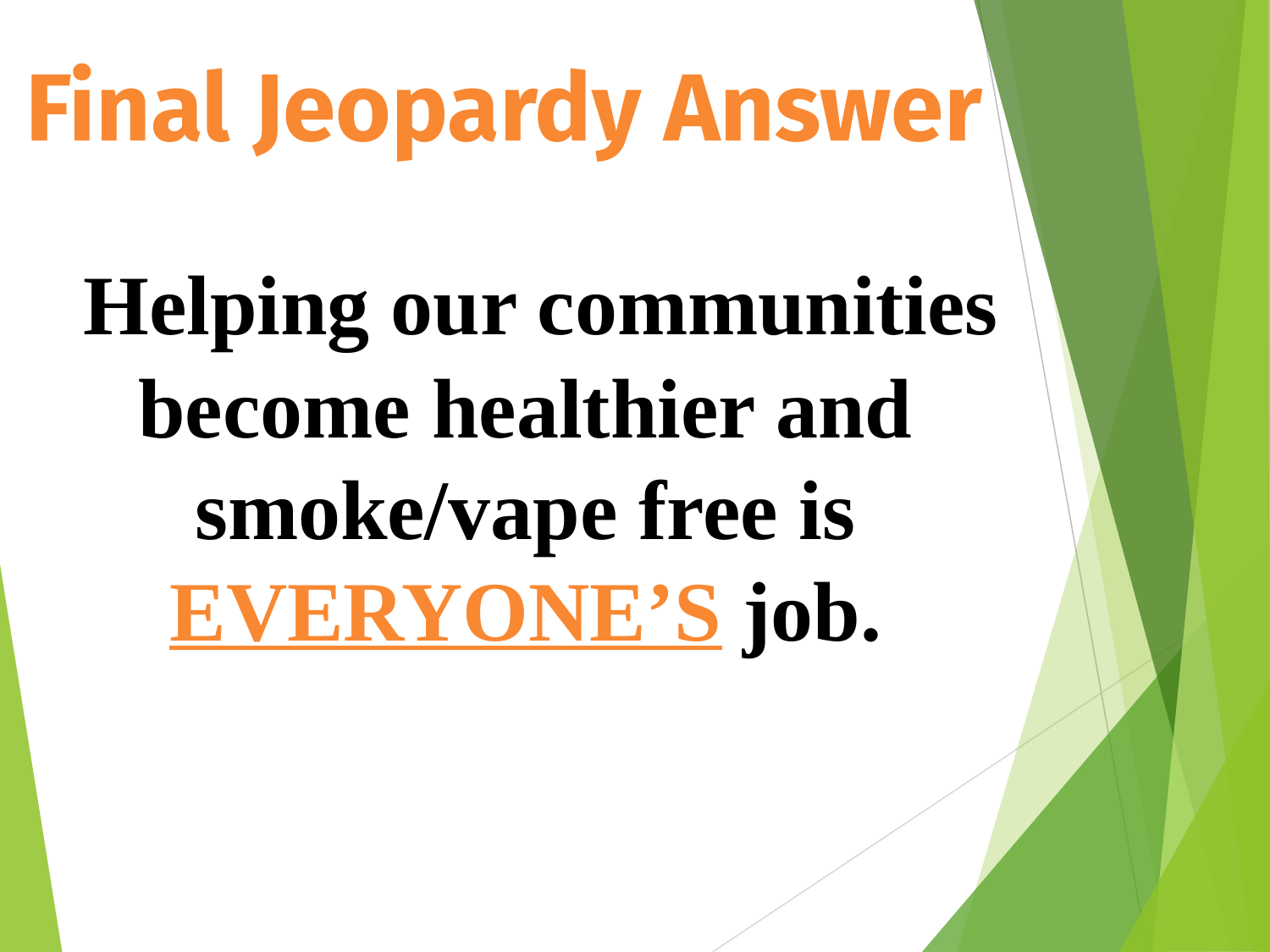

# Final Jeopardy Answer
 Helping our communities become healthier and smoke/vape free is EVERYONE’S job.